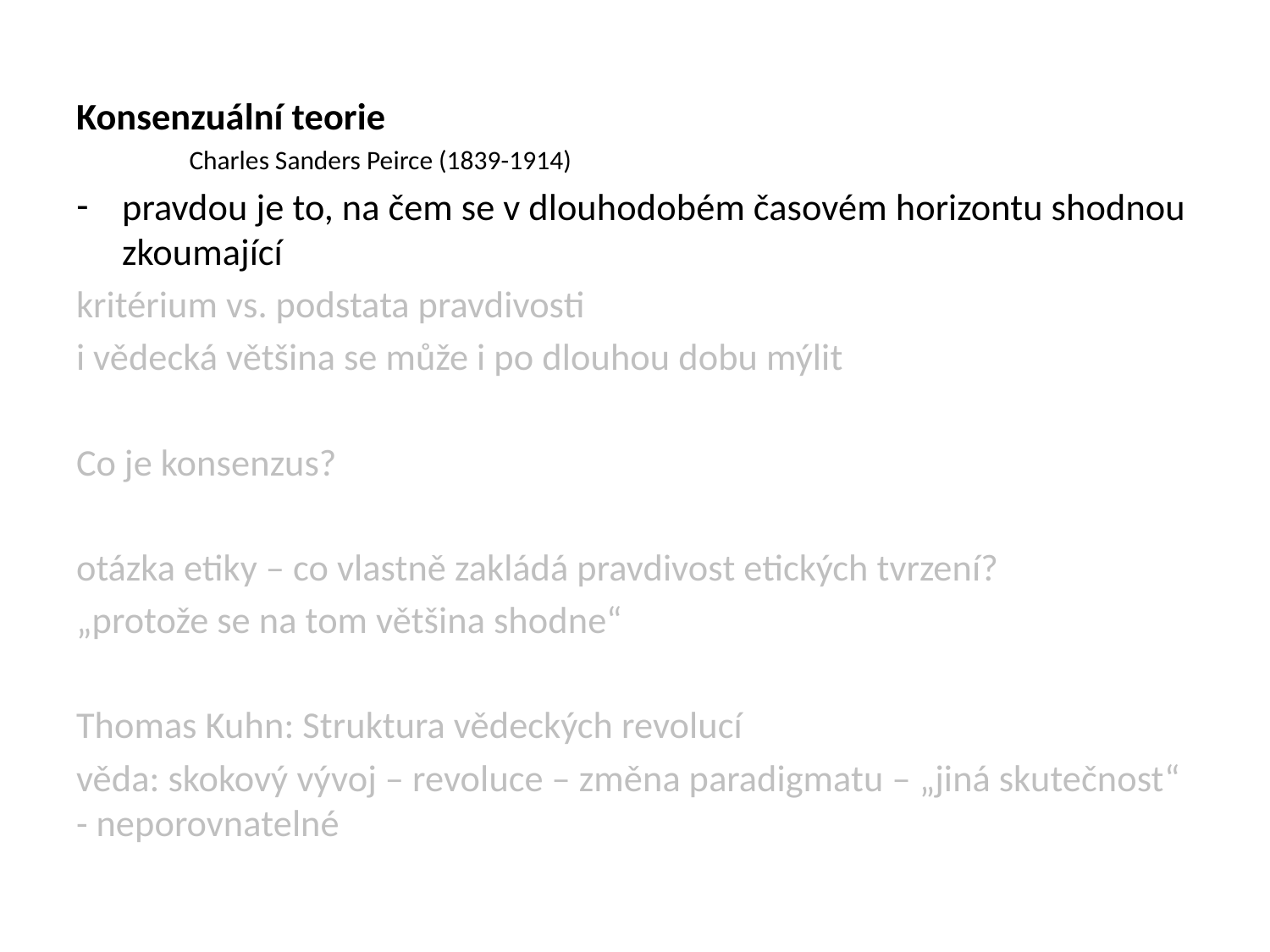

#
Konsenzuální teorie
					Charles Sanders Peirce (1839-1914)
pravdou je to, na čem se v dlouhodobém časovém horizontu shodnou zkoumající
kritérium vs. podstata pravdivosti
i vědecká většina se může i po dlouhou dobu mýlit

Co je konsenzus?

otázka etiky – co vlastně zakládá pravdivost etických tvrzení?
„protože se na tom většina shodne“

Thomas Kuhn: Struktura vědeckých revolucí
věda: skokový vývoj – revoluce – změna paradigmatu – „jiná skutečnost“ - neporovnatelné